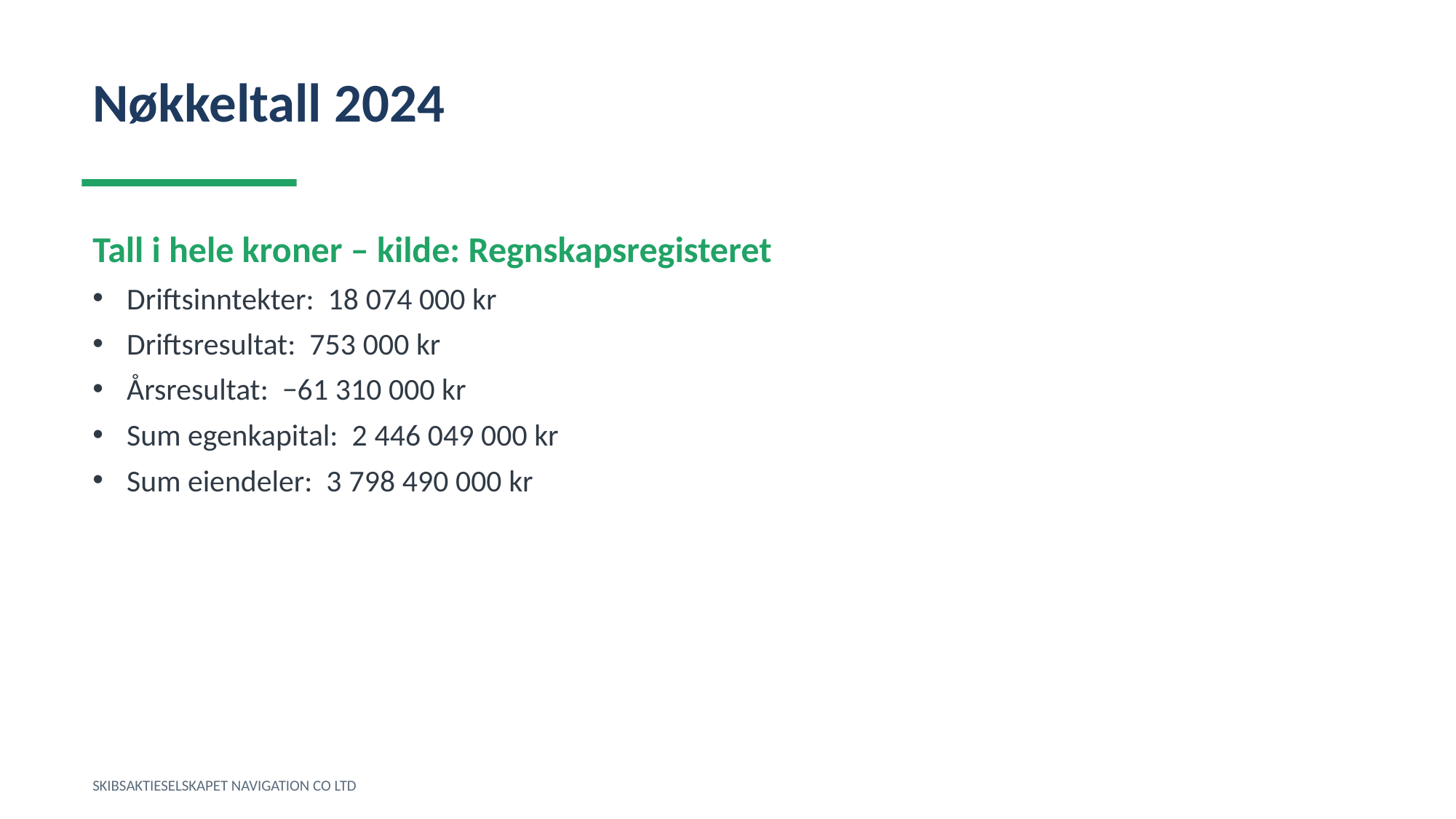

Nøkkeltall 2024

Tall i hele kroner – kilde: Regnskapsregisteret
Driftsinntekter:  18 074 000 kr
Driftsresultat:  753 000 kr
Årsresultat:  −61 310 000 kr
Sum egenkapital:  2 446 049 000 kr
Sum eiendeler:  3 798 490 000 kr
SKIBSAKTIESELSKAPET NAVIGATION CO LTD